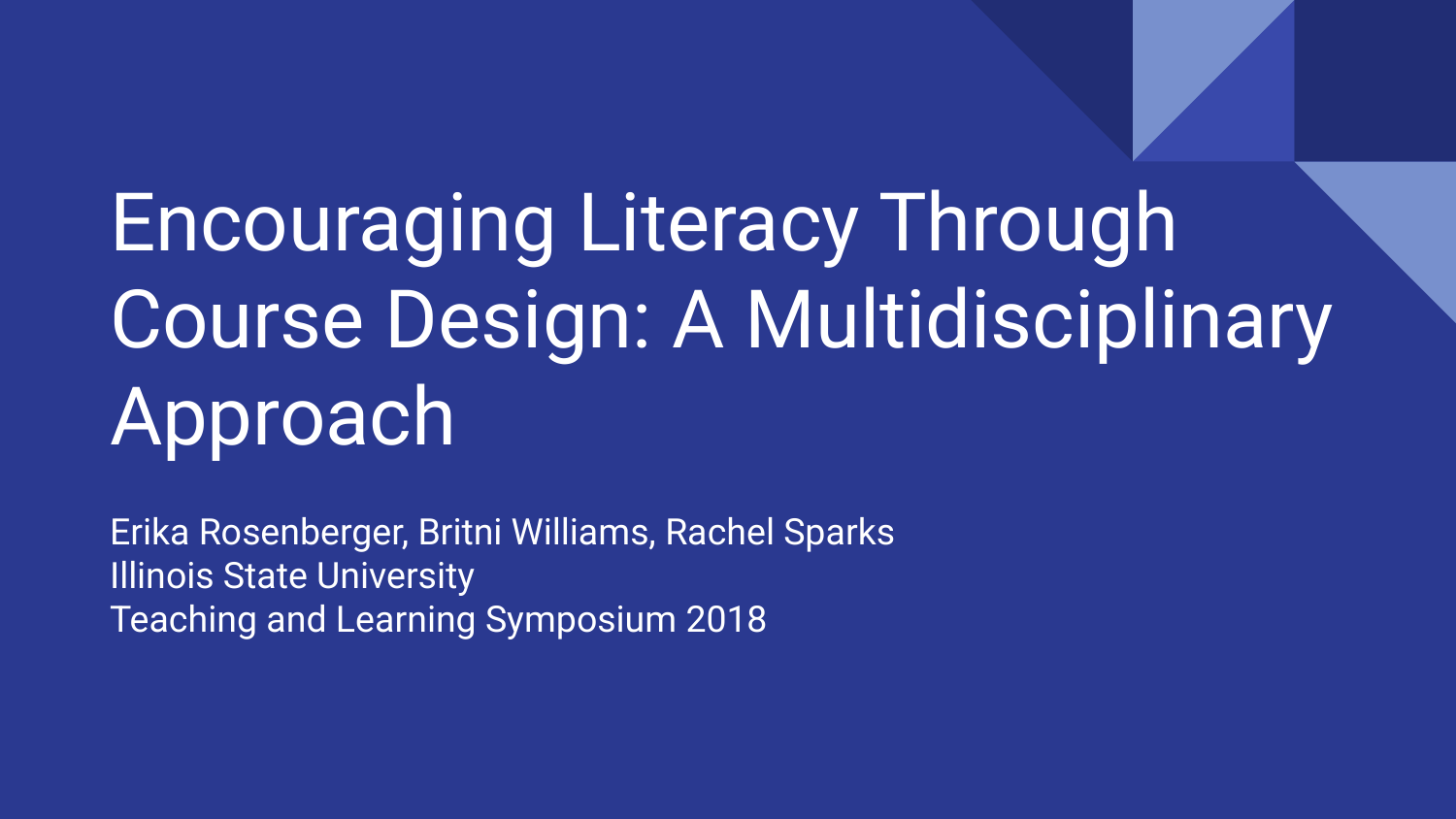

# Encouraging Literacy Through Course Design: A Multidisciplinary Approach
Erika Rosenberger, Britni Williams, Rachel Sparks
Illinois State University
Teaching and Learning Symposium 2018